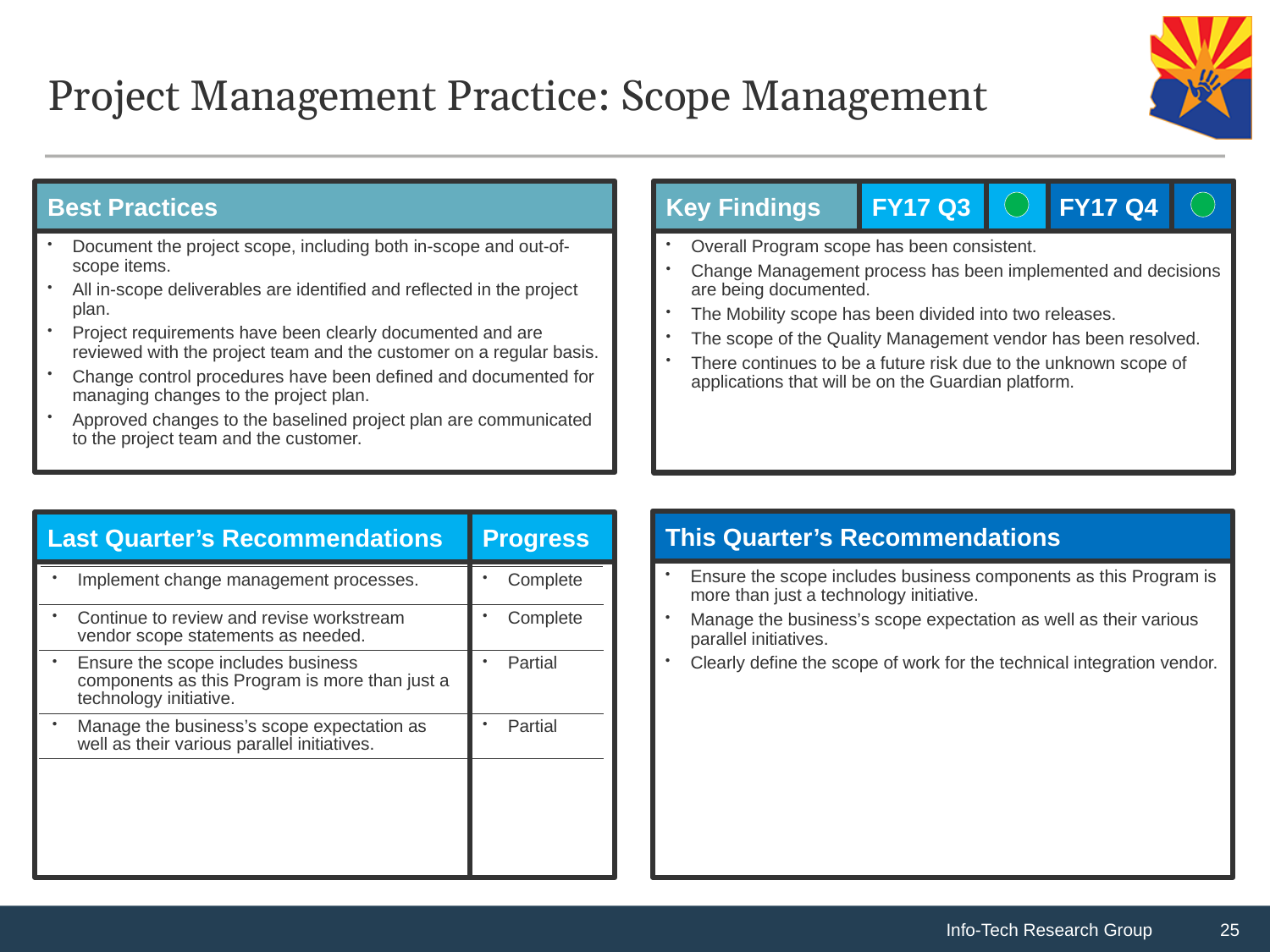

# Project Management Practice: Scope Management
Key Findings
FY17 Q3

FY17 Q4

Overall Program scope has been consistent.
Change Management process has been implemented and decisions are being documented.
The Mobility scope has been divided into two releases.
The scope of the Quality Management vendor has been resolved.
There continues to be a future risk due to the unknown scope of applications that will be on the Guardian platform.

Best Practices
Document the project scope, including both in-scope and out-of-scope items.
All in-scope deliverables are identified and reflected in the project plan.
Project requirements have been clearly documented and are reviewed with the project team and the customer on a regular basis.
Change control procedures have been defined and documented for managing changes to the project plan.
Approved changes to the baselined project plan are communicated to the project team and the customer.

This Quarter’s Recommendations
Ensure the scope includes business components as this Program is more than just a technology initiative.
Manage the business’s scope expectation as well as their various parallel initiatives.
Clearly define the scope of work for the technical integration vendor.

Last Quarter’s Recommendations
Progress

| Implement change management processes. | Complete |
| --- | --- |
| Continue to review and revise workstream vendor scope statements as needed. | Complete |
| Ensure the scope includes business components as this Program is more than just a technology initiative. | Partial |
| Manage the business’s scope expectation as well as their various parallel initiatives. | Partial |